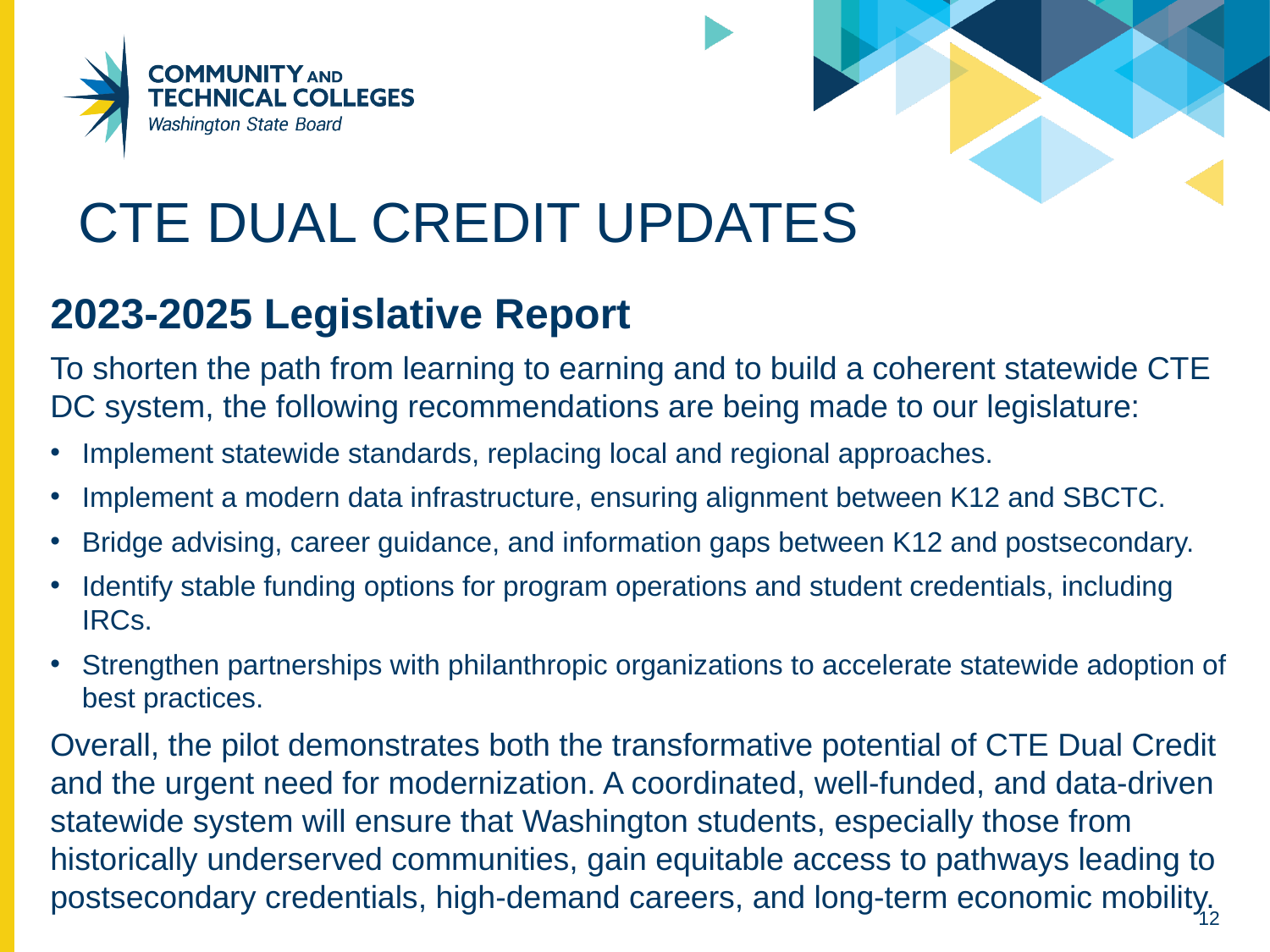

# CTE Dual credit updates
2023-2025 Legislative Report
To shorten the path from learning to earning and to build a coherent statewide CTE DC system, the following recommendations are being made to our legislature:​
Implement statewide standards, replacing local and regional approaches.​
Implement a modern data infrastructure, ensuring alignment between K12 and SBCTC.​
Bridge advising, career guidance, and information gaps between K12 and postsecondary.​
Identify stable funding options for program operations and student credentials, including IRCs. ​
Strengthen partnerships with philanthropic organizations to accelerate statewide adoption of best practices. ​
Overall, the pilot demonstrates both the transformative potential of CTE Dual Credit and the urgent need for modernization. A coordinated, well‑funded, and data‑driven statewide system will ensure that Washington students, especially those from historically underserved communities, gain equitable access to pathways leading to postsecondary credentials, high‑demand careers, and long‑term economic mobility.​

12